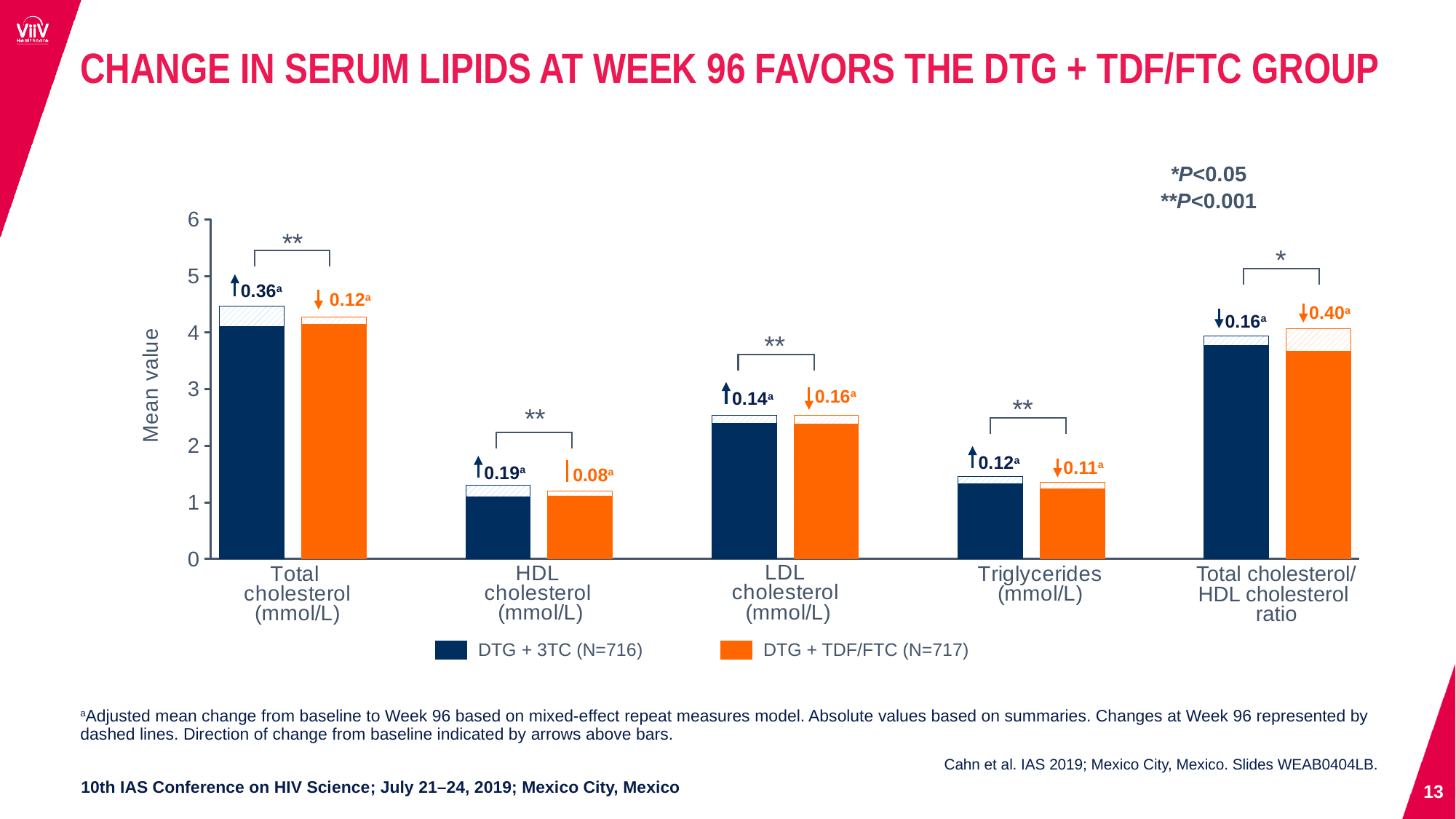

CHANGE IN SERUM LIPIDS AT WEEK 96 FAVORS THE DTG + TDF/FTC GROUP
*P<0.05
**P<0.001

### Chart

| Category | Big | Big Little |
|---|---|---|
| Total cholesterol (mmol/L) 96w | 4.472 | 4.11 |
| Total cholesterol (mmol/L) 96w | 4.276 | 4.158 |
|  | None | None |
| HDL cholesterol (mmol/L) 96w | 1.3 | 1.109 |
| HDL cholesterol (mmol/L) 96w | 1.2 | 1.12 |
|  | None | None |
| LDL cholesterol (mmol/L) 96w | 2.541 | 2.398 |
| LDL cholesterol (mmol/L) 96w | 2.543 | 2.386 |
|  | None | None |
| Triglycerides (mmol/L) 96w | 1.458 | 1.34 |
| Triglycerides (mmol/L) 96w | 1.352 | 1.247 |
0.36a
0.12a
0.40a
0.16a
0.16a
0.14a
0.12a
0.11a
0.19a
Total cholesterol/
HDL cholesterol
ratio
|  | DTG + 3TC (N=716) |  | DTG + TDF/FTC (N=717) |
| --- | --- | --- | --- |
aAdjusted mean change from baseline to Week 96 based on mixed-effect repeat measures model. Absolute values based on summaries. Changes at Week 96 represented by dashed lines. Direction of change from baseline indicated by arrows above bars.
Cahn et al. IAS 2019; Mexico City, Mexico. Slides WEAB0404LB.
13